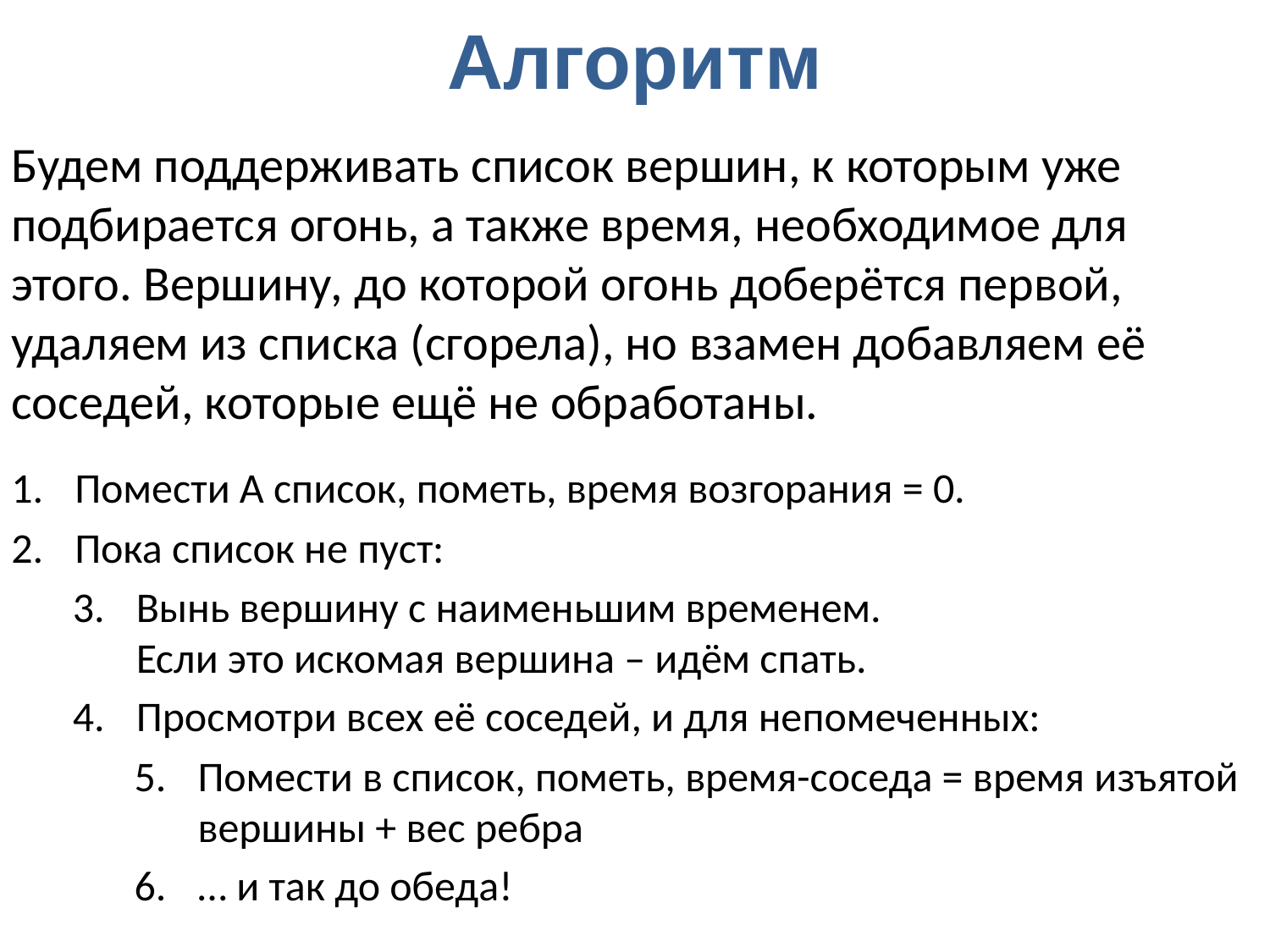

# Алгоритм
Будем поддерживать список вершин, к которым уже подбирается огонь, а также время, необходимое для этого. Вершину, до которой огонь доберётся первой, удаляем из списка (сгорела), но взамен добавляем её соседей, которые ещё не обработаны.
Помести А список, пометь, время возгорания = 0.
Пока список не пуст:
Вынь вершину с наименьшим временем.
Если это искомая вершина – идём спать.
Просмотри всех её соседей, и для непомеченных:
Помести в список, пометь, время-соседа = время изъятой вершины + вес ребра
… и так до обеда!